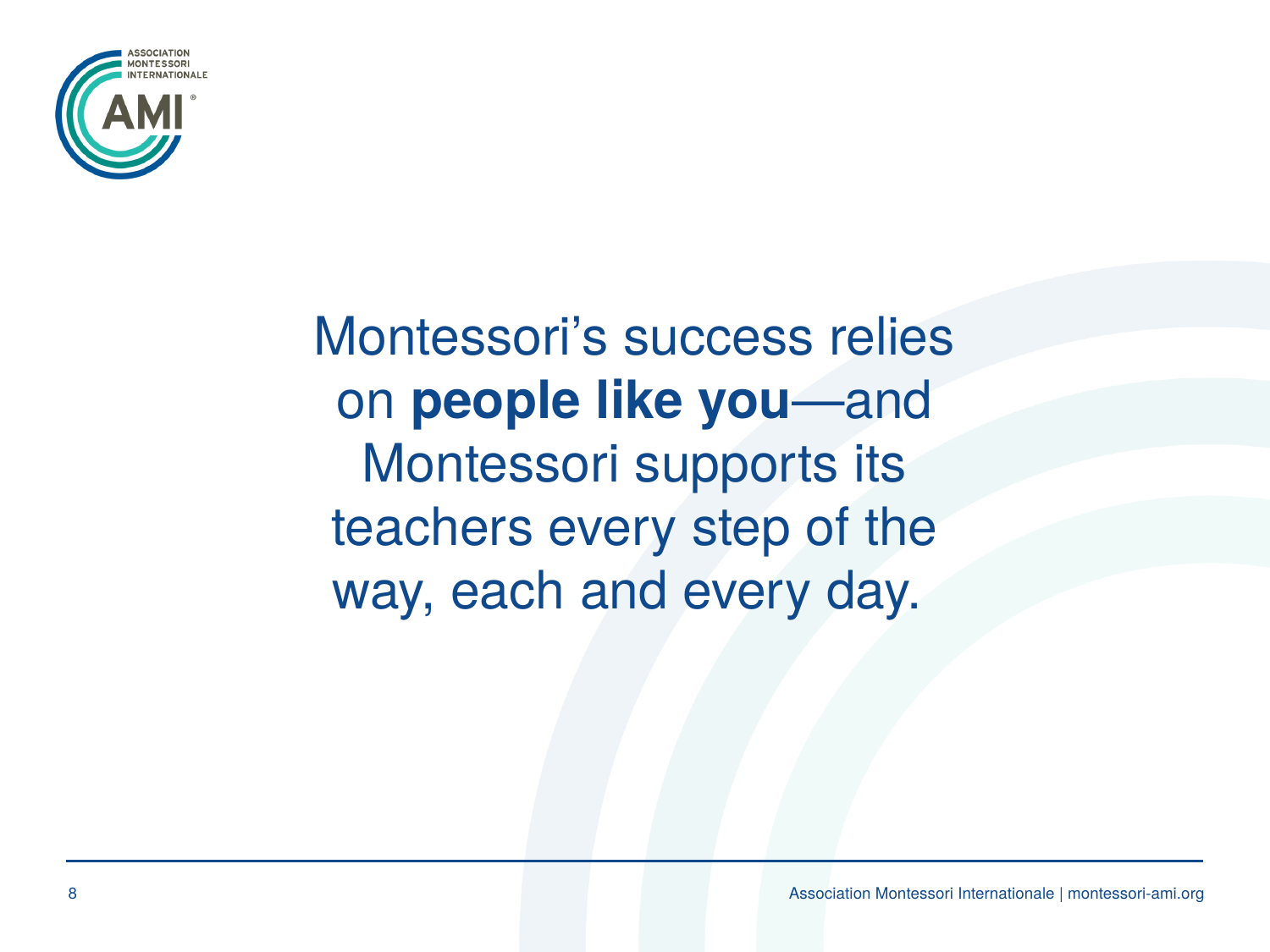

Montessori’s success relies on people like you—and Montessori supports its teachers every step of the way, each and every day.